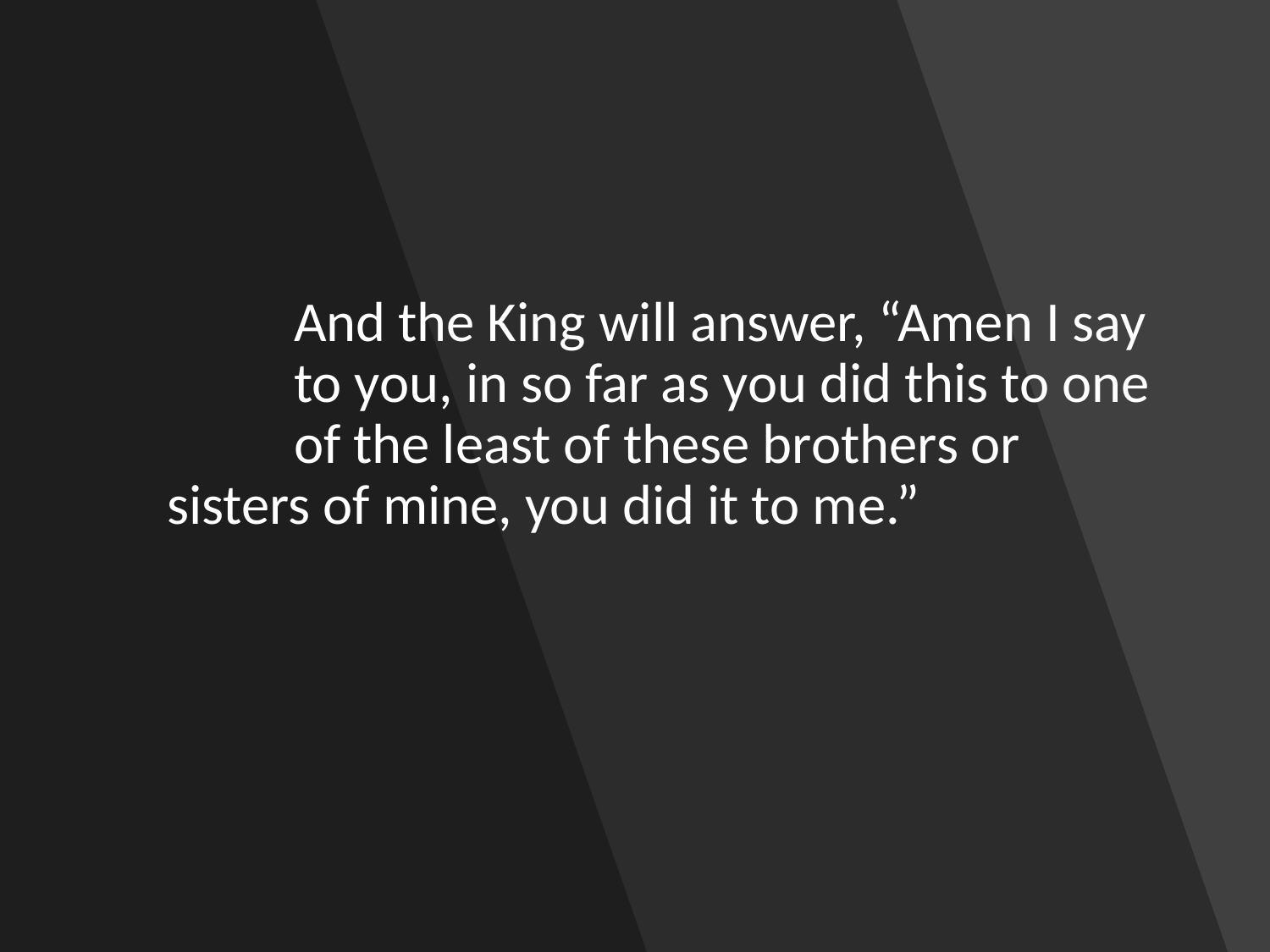

And the King will answer, “Amen I say 	to you, in so far as you did this to one 	of the least of these brothers or 	sisters of mine, you did it to me.”